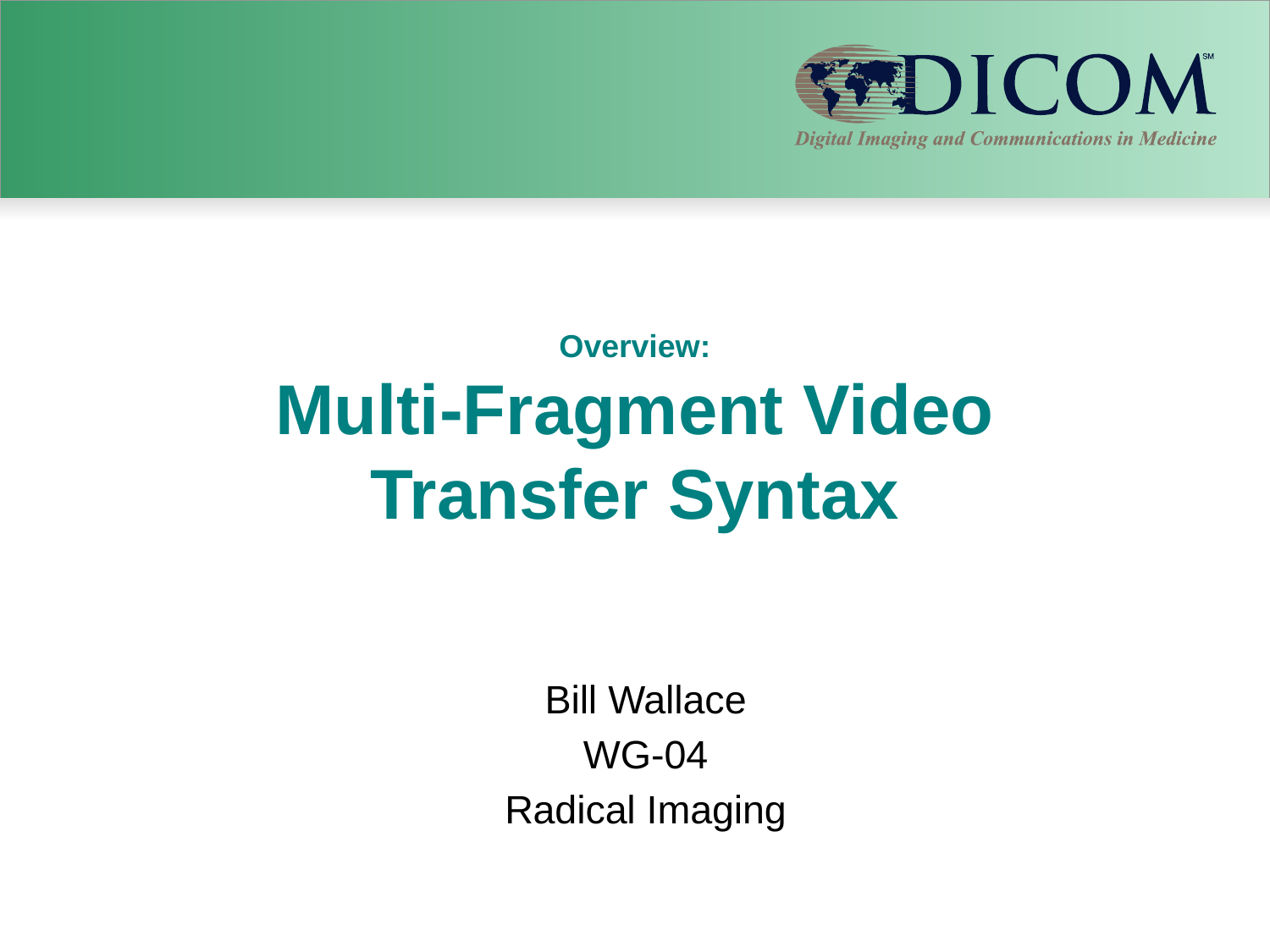

Overview:
Multi-Fragment Video Transfer Syntax
Bill Wallace
WG-04
Radical Imaging